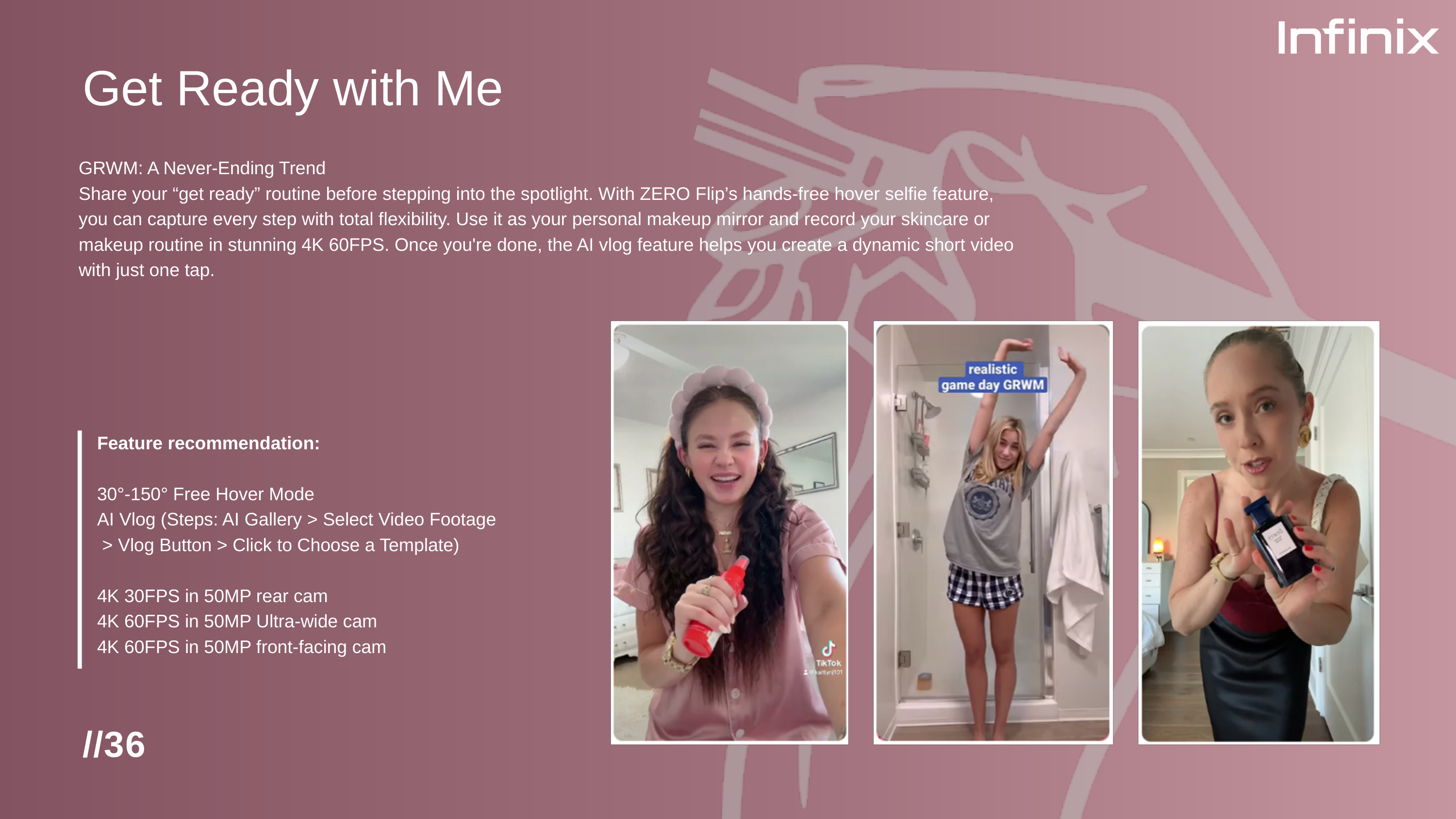

Get Ready with Me

GRWM: A Never-Ending Trend
Share your “get ready” routine before stepping into the spotlight. With ZERO Flip’s hands-free hover selfie feature, you can capture every step with total flexibility. Use it as your personal makeup mirror and record your skincare or makeup routine in stunning 4K 60FPS. Once you're done, the AI vlog feature helps you create a dynamic short video with just one tap.

Feature recommendation:

30°-150° Free Hover Mode
AI Vlog (Steps: AI Gallery > Select Video Footage
 > Vlog Button > Click to Choose a Template)

4K 30FPS in 50MP rear cam
4K 60FPS in 50MP Ultra-wide cam
4K 60FPS in 50MP front-facing cam

//36